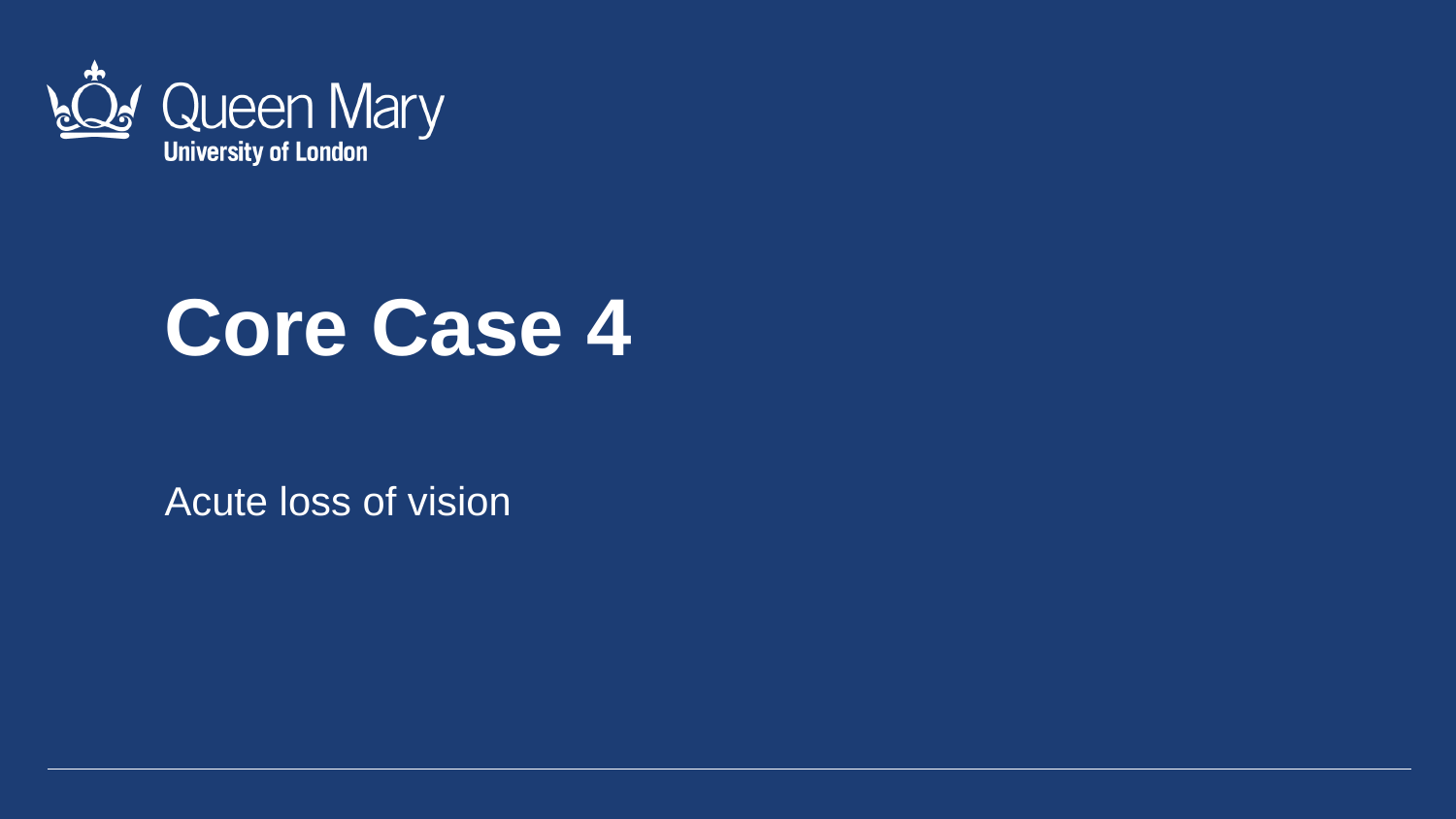

Core Case 4
Acute loss of vision